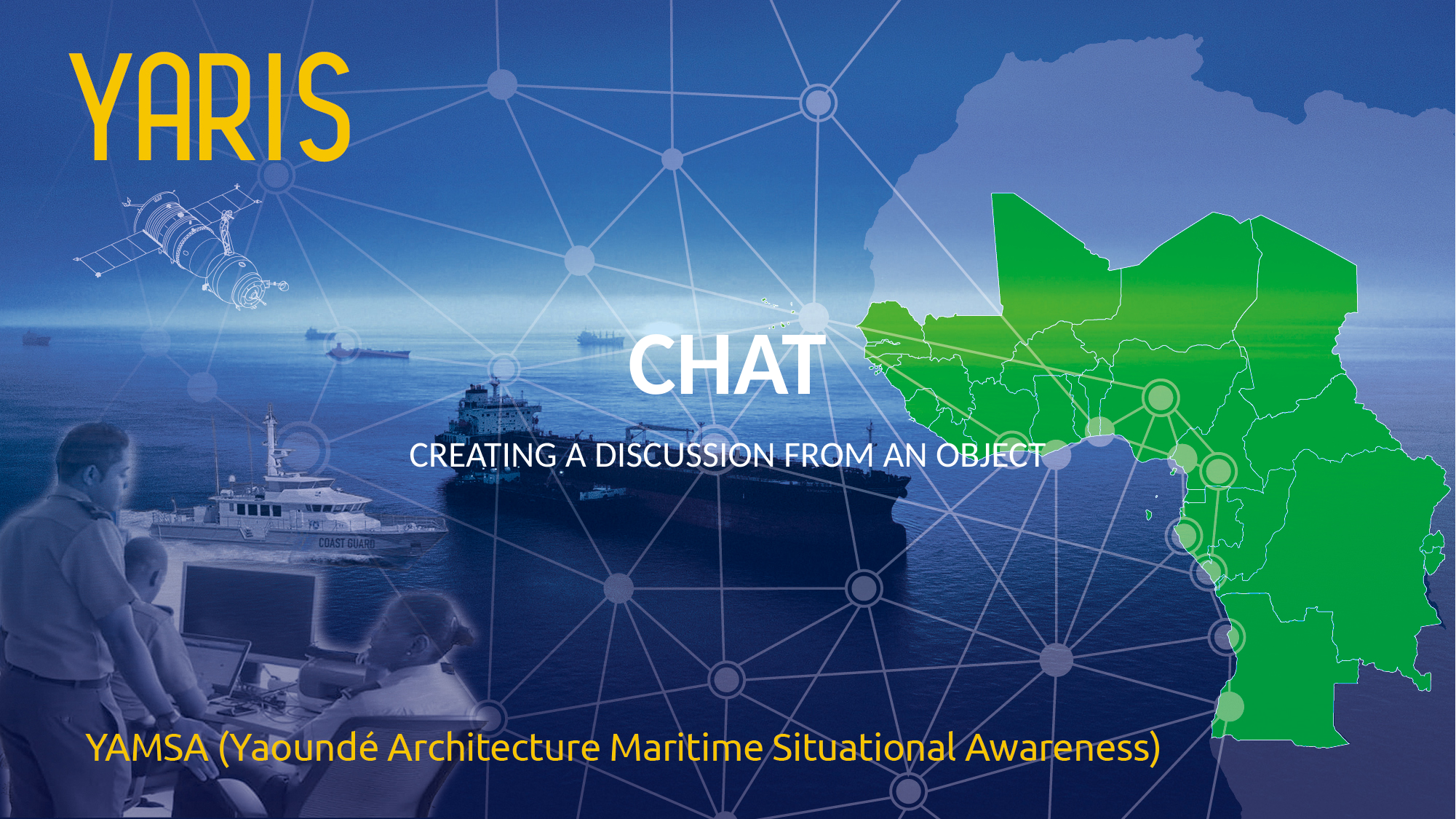

# CHAT
CREATING A DISCUSSION FROM AN OBJECT